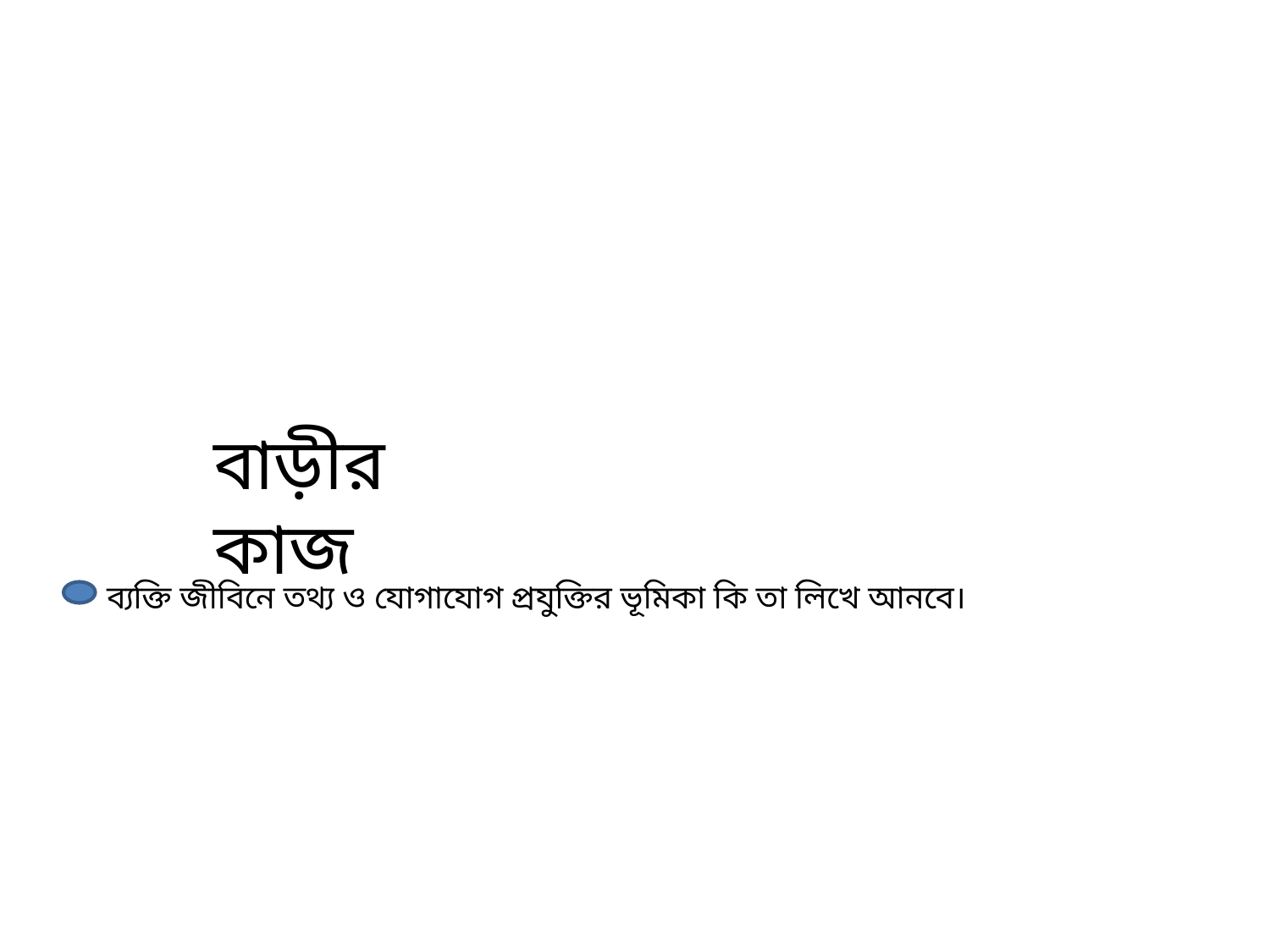

বাড়ীর কাজ
     ব্যক্তি জীবিনে তথ্য ও যোগাযোগ প্রযুক্তির ভূমিকা কি তা লিখে আনবে।